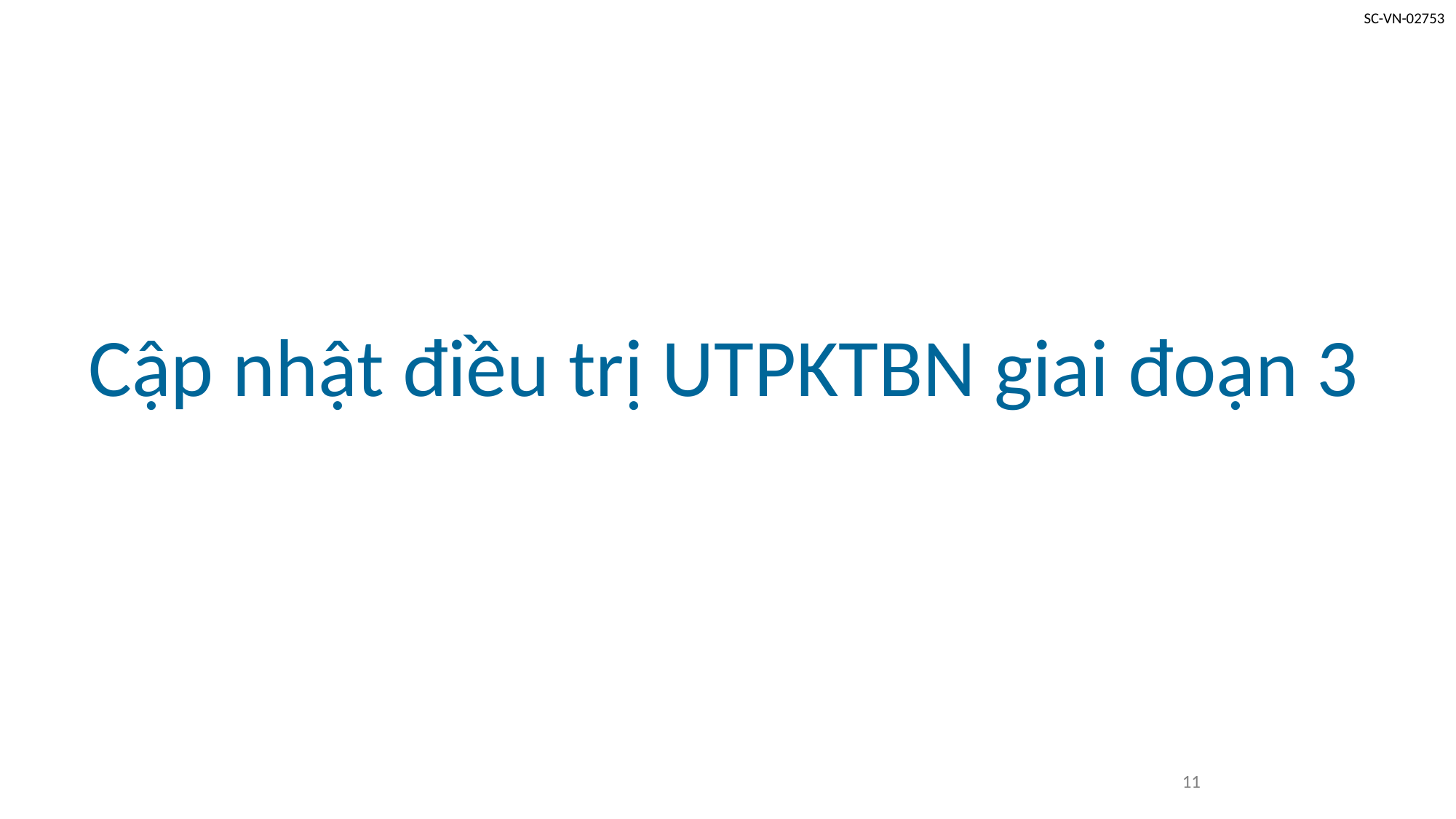

# Cập nhật điều trị UTPKTBN giai đoạn 3
11